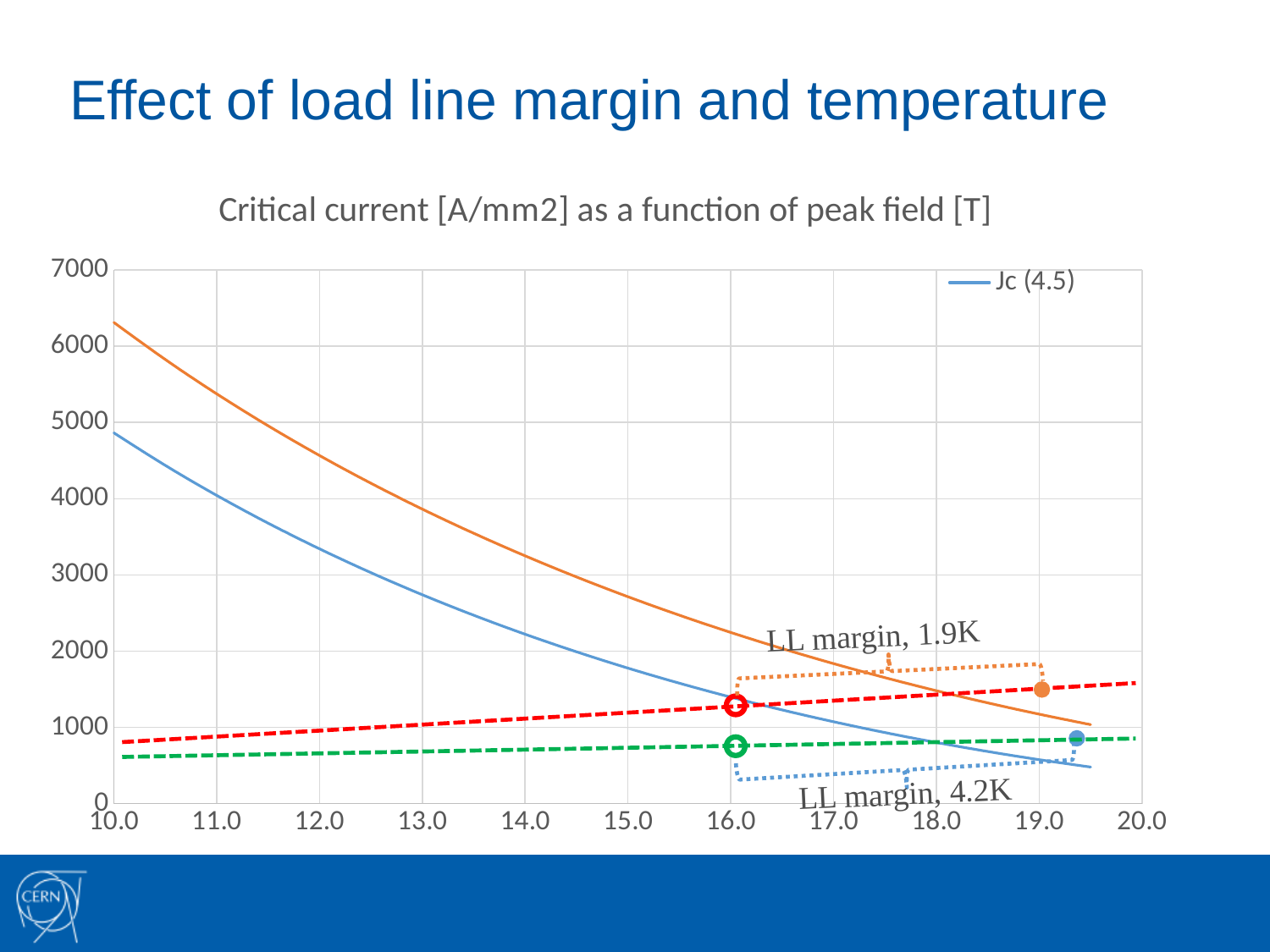

# Effect of load line margin and temperature

### Chart: Critical current [A/mm2] as a function of peak field [T]

| Category | Jc (4.5) | Jc (1.9) |
|---|---|---|

LL margin, 1.9K

LL margin, 4.2K